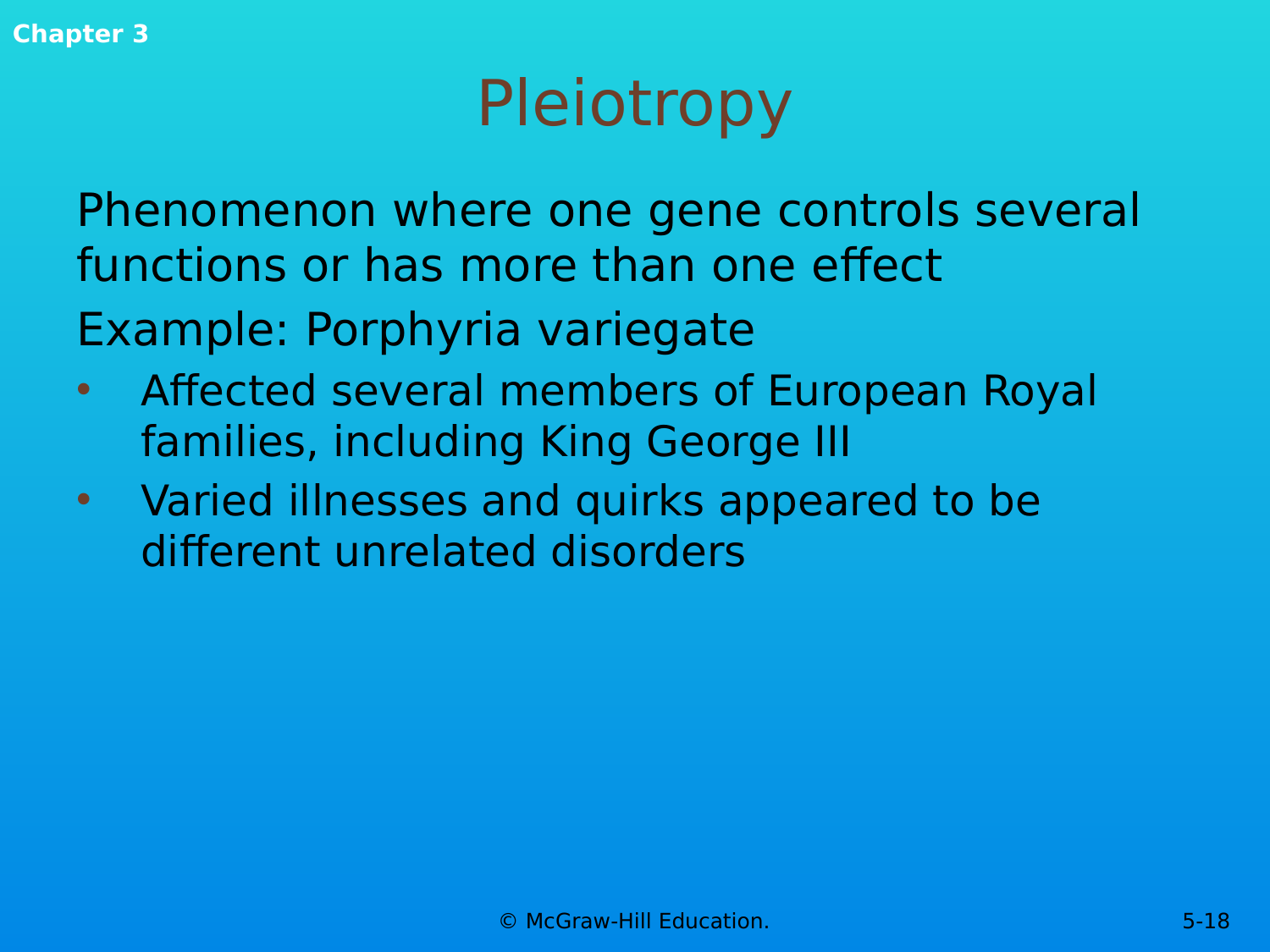

# Pleiotropy
Phenomenon where one gene controls several functions or has more than one effect
Example: Porphyria variegate
Affected several members of European Royal families, including King George III
Varied illnesses and quirks appeared to be different unrelated disorders